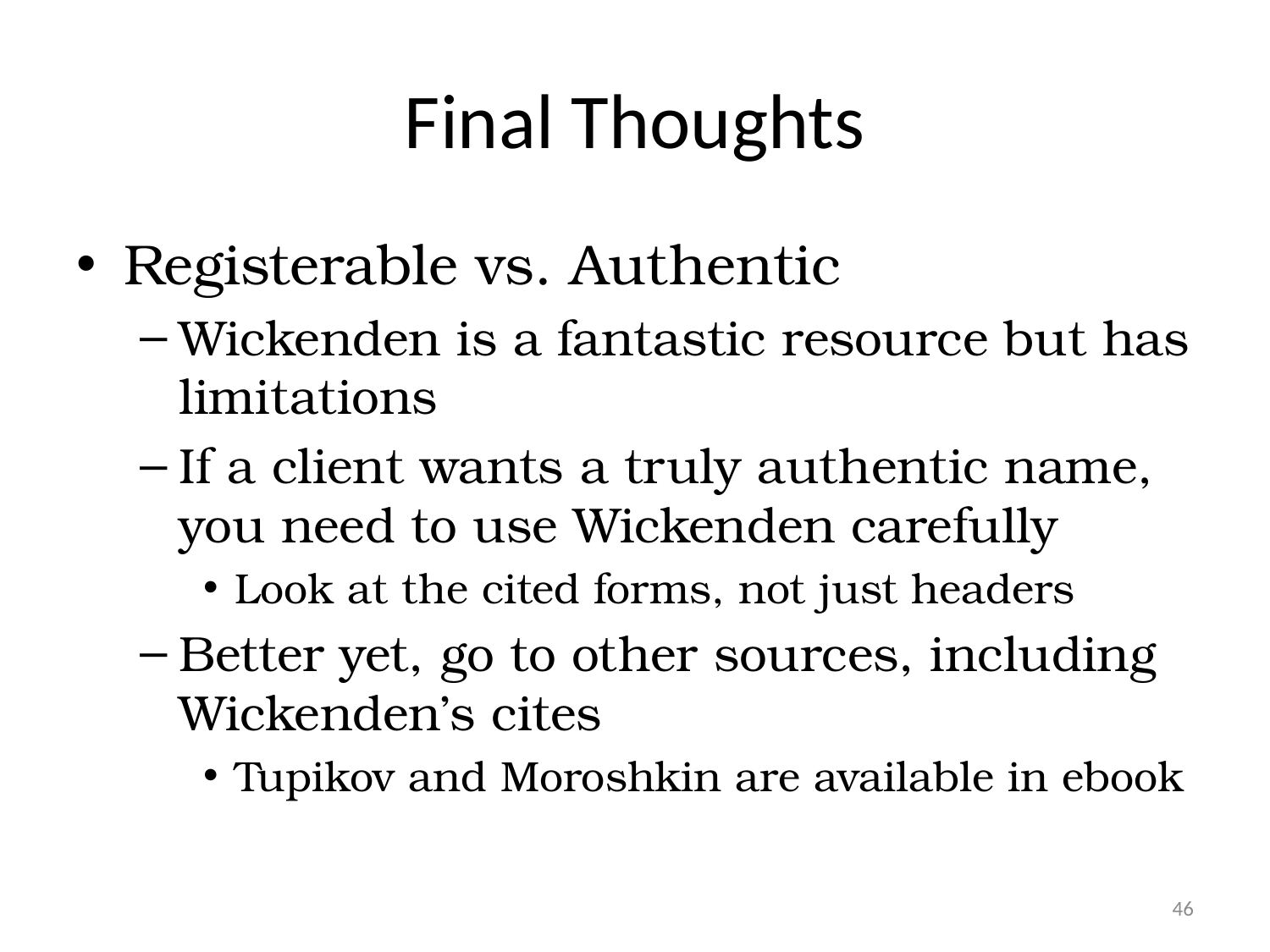

# Final Thoughts
Registerable vs. Authentic
Wickenden is a fantastic resource but has limitations
If a client wants a truly authentic name, you need to use Wickenden carefully
Look at the cited forms, not just headers
Better yet, go to other sources, including Wickenden’s cites
Tupikov and Moroshkin are available in ebook

46